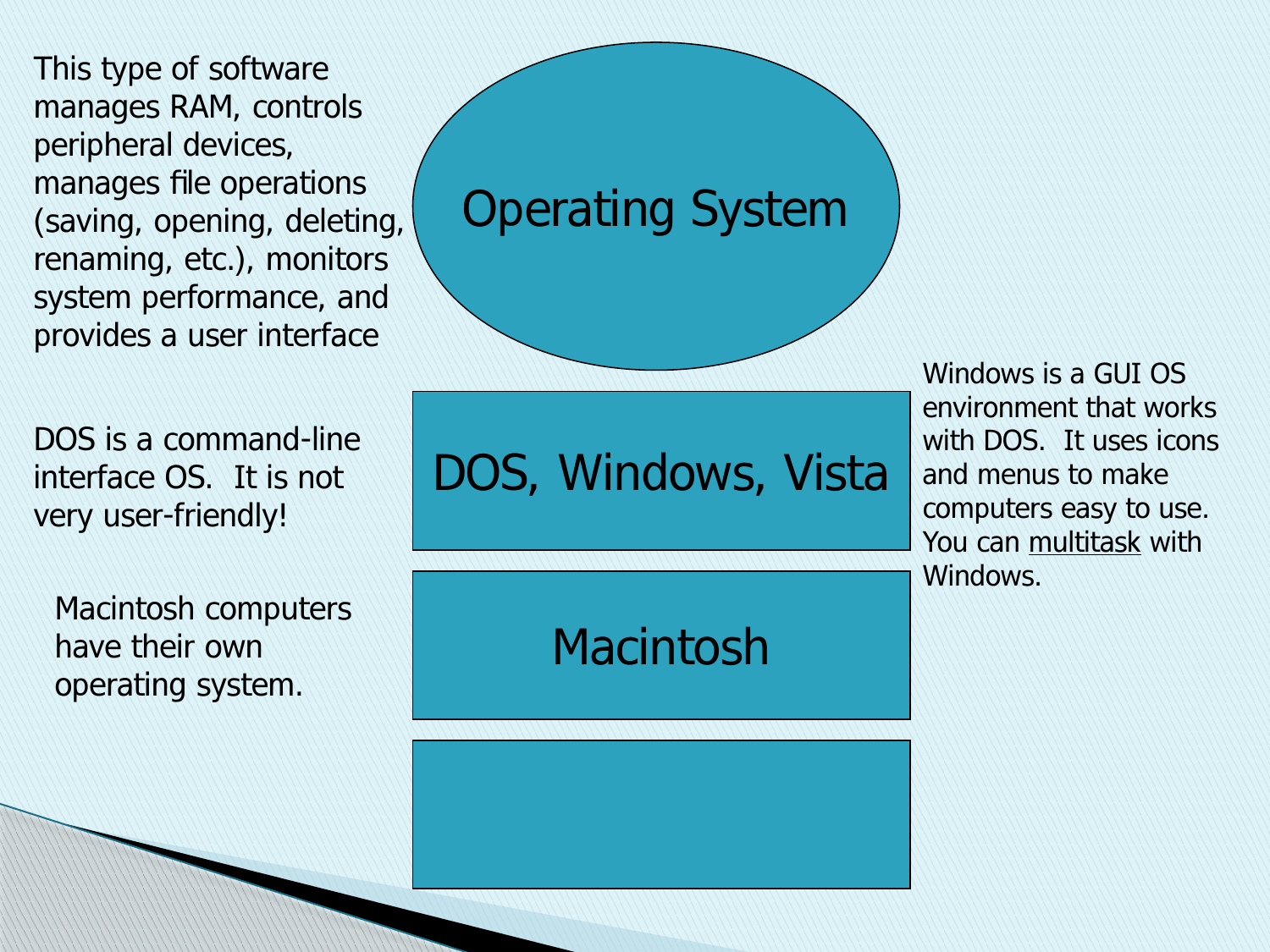

This type of software manages RAM, controls peripheral devices, manages file operations (saving, opening, deleting, renaming, etc.), monitors system performance, and provides a user interface
Operating System
Windows is a GUI OS environment that works with DOS.  It uses icons and menus to make computers easy to use.  You can multitask with Windows.
DOS, Windows, Vista
DOS is a command-line interface OS.  It is not very user-friendly!
Macintosh
Macintosh computers have their own operating system.